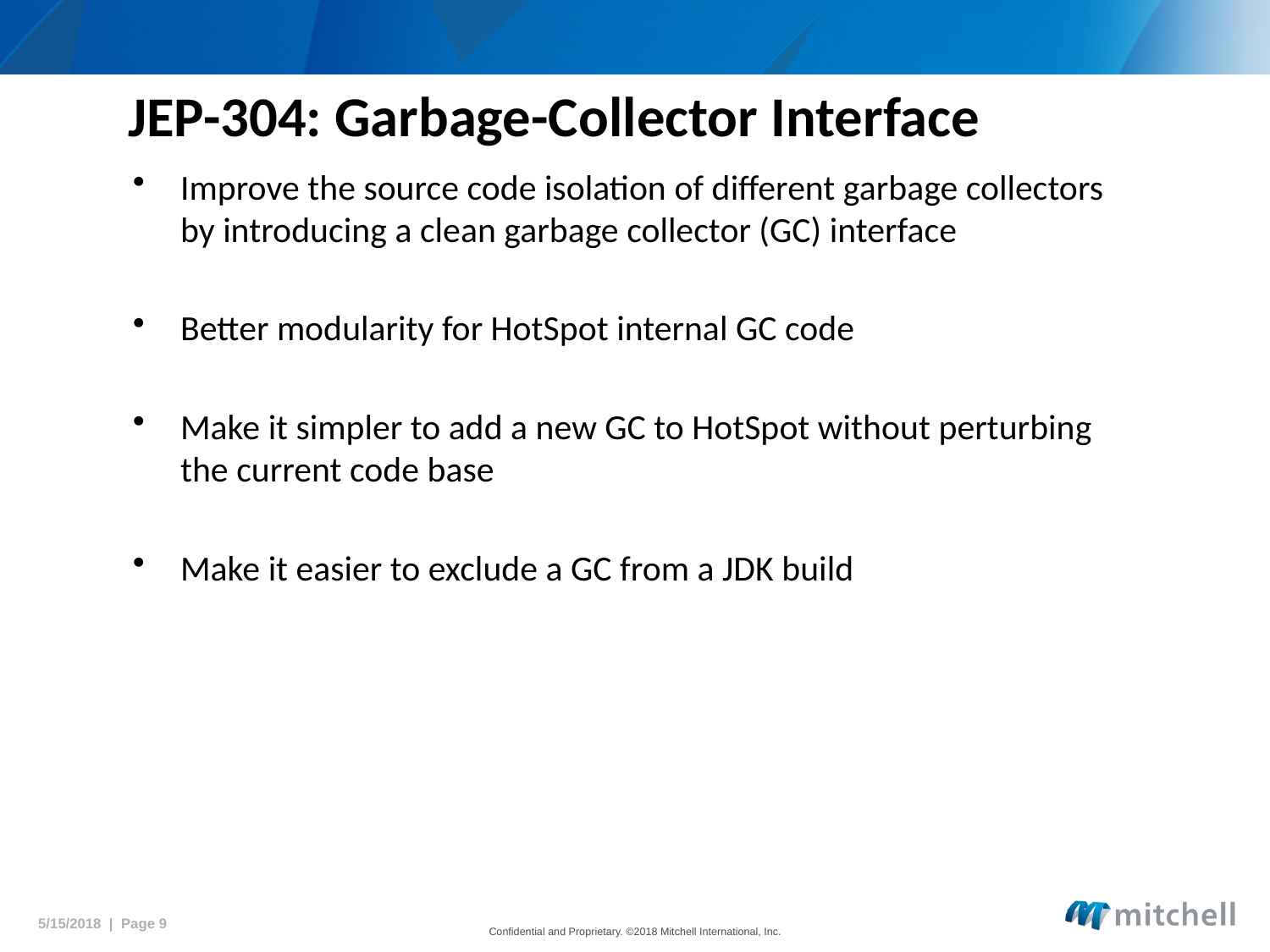

# JEP-304: Garbage-Collector Interface
Improve the source code isolation of different garbage collectors by introducing a clean garbage collector (GC) interface

Better modularity for HotSpot internal GC code

Make it simpler to add a new GC to HotSpot without perturbing the current code base

Make it easier to exclude a GC from a JDK build

5/15/2018  |  Page 9